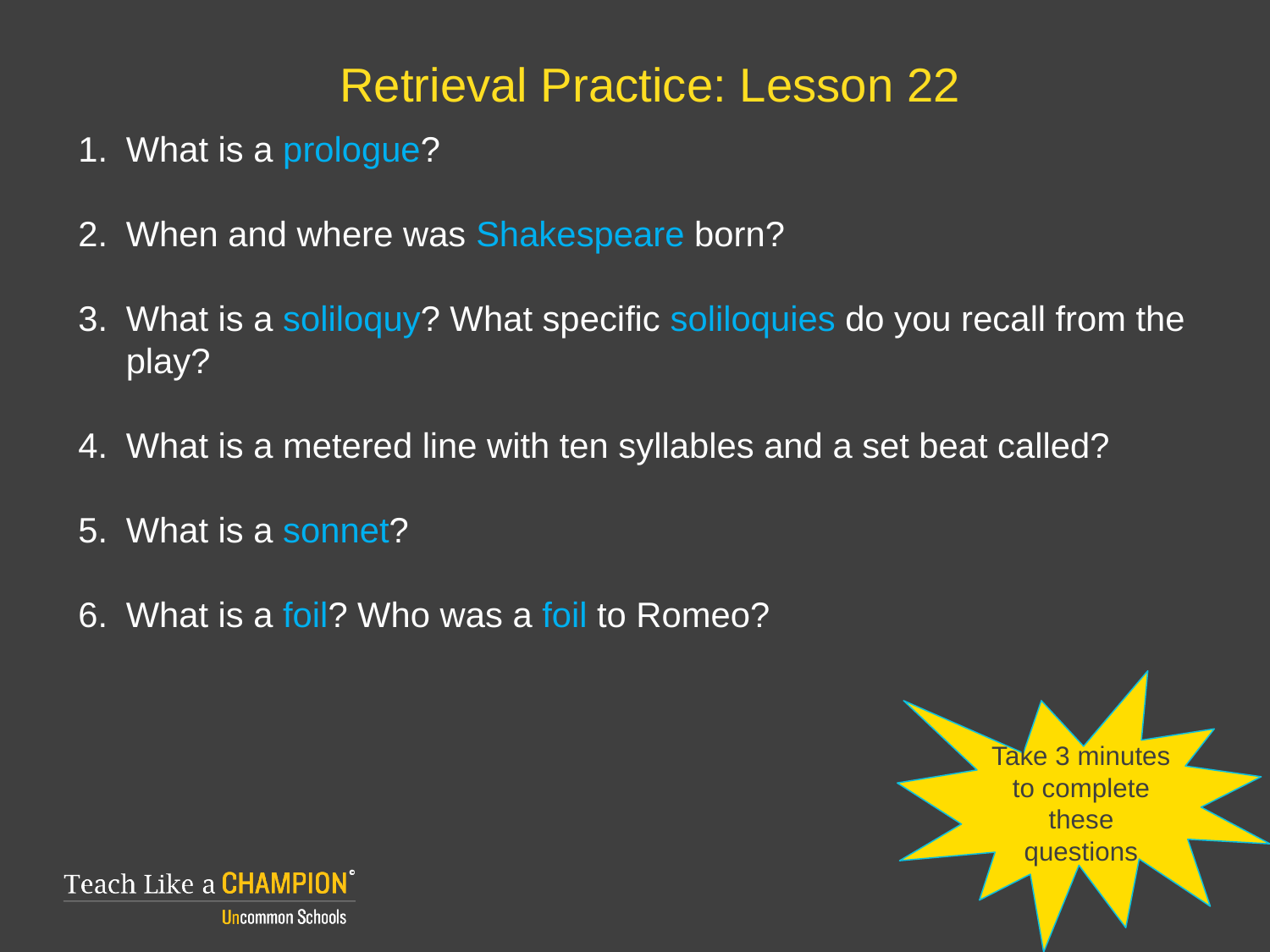

# Retrieval Practice: Lesson 22
What is a prologue?

When and where was Shakespeare born?

What is a soliloquy? What specific soliloquies do you recall from the play?

What is a metered line with ten syllables and a set beat called?

What is a sonnet?

What is a foil? Who was a foil to Romeo?
Take 3 minutes to complete these questions